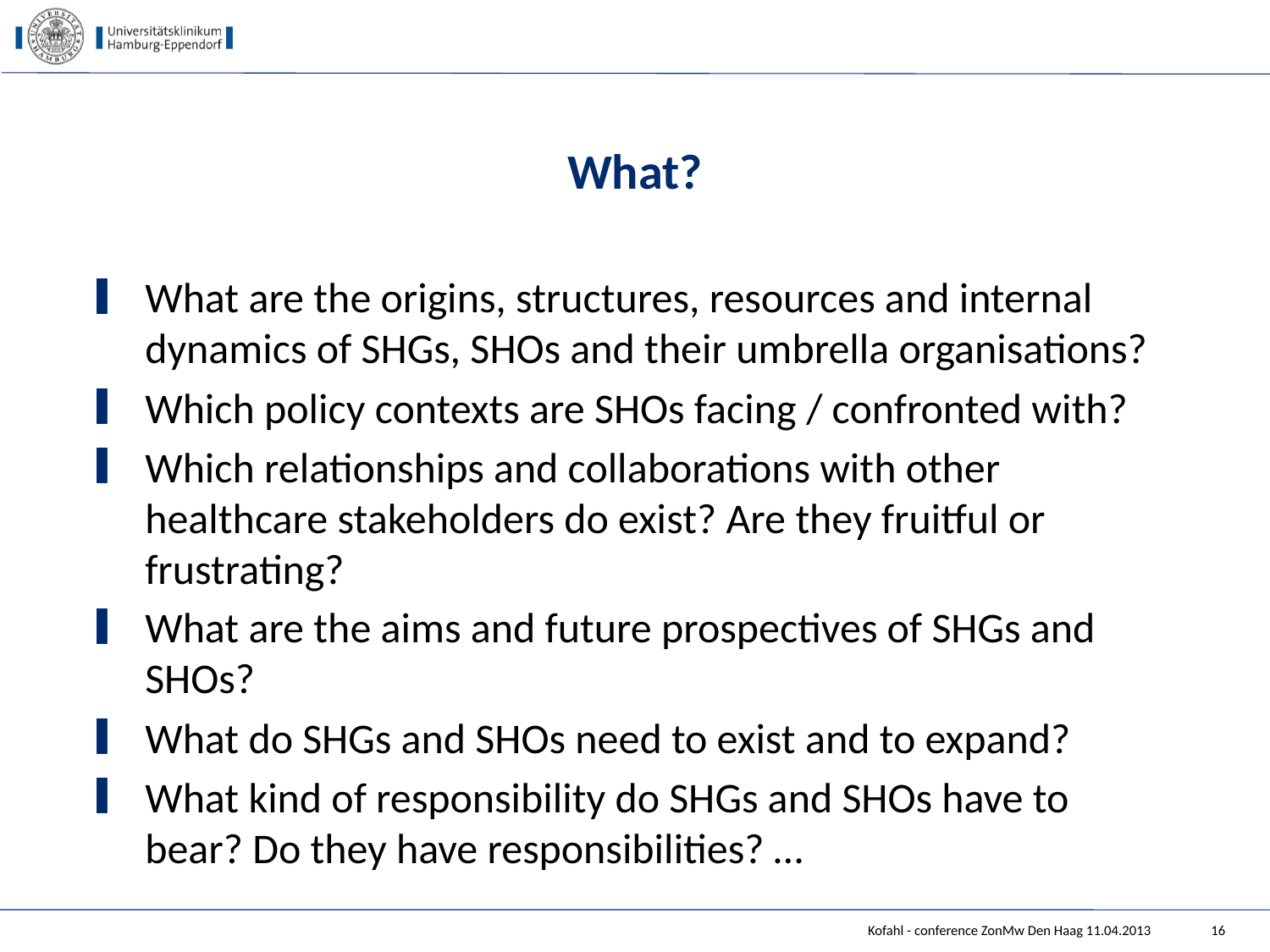

# What?
What are the origins, structures, resources and internal dynamics of SHGs, SHOs and their umbrella organisations?
Which policy contexts are SHOs facing / confronted with?
Which relationships and collaborations with other healthcare stakeholders do exist? Are they fruitful or frustrating?
What are the aims and future prospectives of SHGs and SHOs?
What do SHGs and SHOs need to exist and to expand?
What kind of responsibility do SHGs and SHOs have to bear? Do they have responsibilities? …
Kofahl - conference ZonMw Den Haag 11.04.2013
16